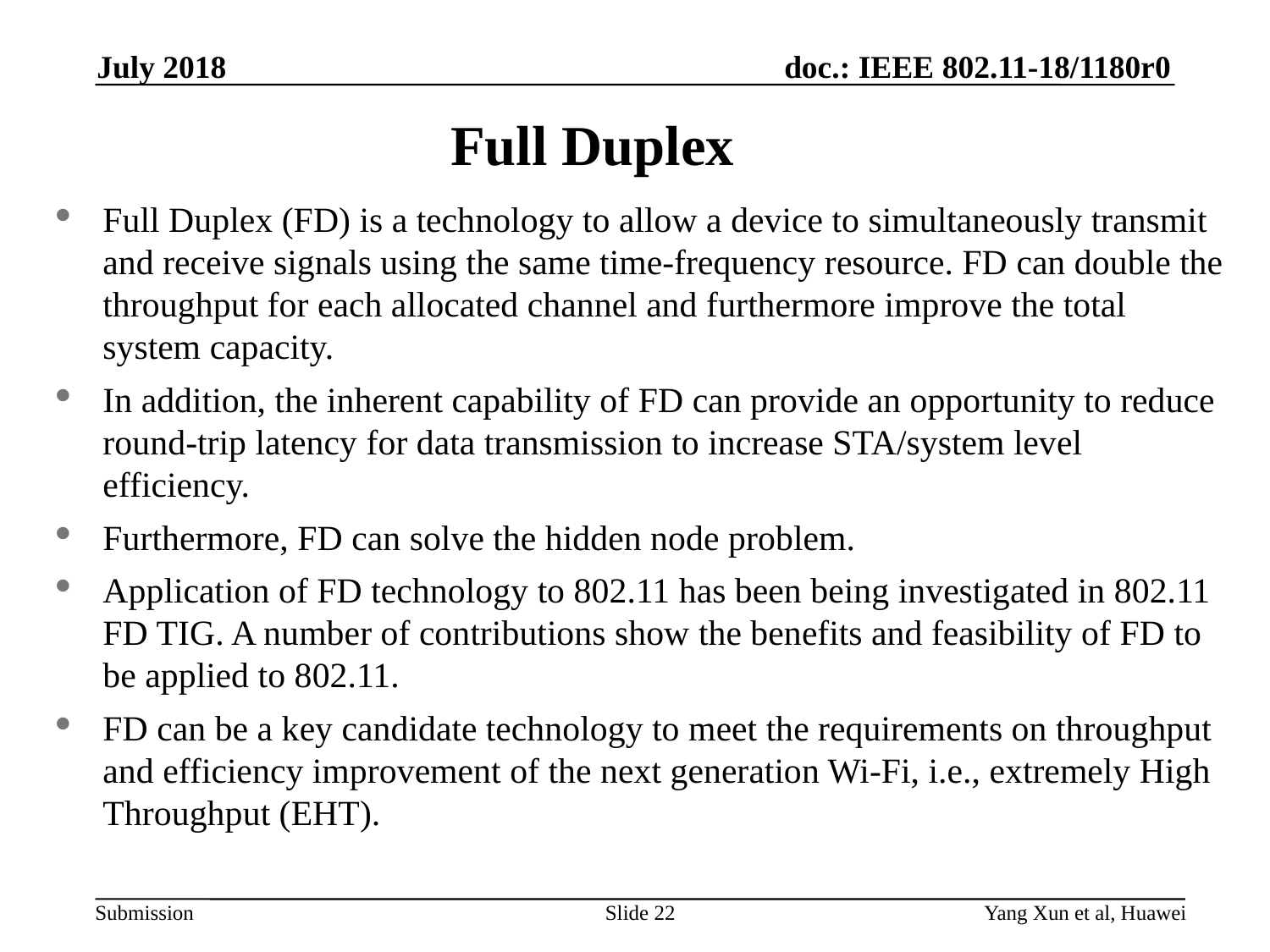

July 2018
# Full Duplex
Full Duplex (FD) is a technology to allow a device to simultaneously transmit and receive signals using the same time-frequency resource. FD can double the throughput for each allocated channel and furthermore improve the total system capacity.
In addition, the inherent capability of FD can provide an opportunity to reduce round-trip latency for data transmission to increase STA/system level efficiency.
Furthermore, FD can solve the hidden node problem.
Application of FD technology to 802.11 has been being investigated in 802.11 FD TIG. A number of contributions show the benefits and feasibility of FD to be applied to 802.11.
FD can be a key candidate technology to meet the requirements on throughput and efficiency improvement of the next generation Wi-Fi, i.e., extremely High Throughput (EHT).
Slide 22
Yang Xun et al, Huawei